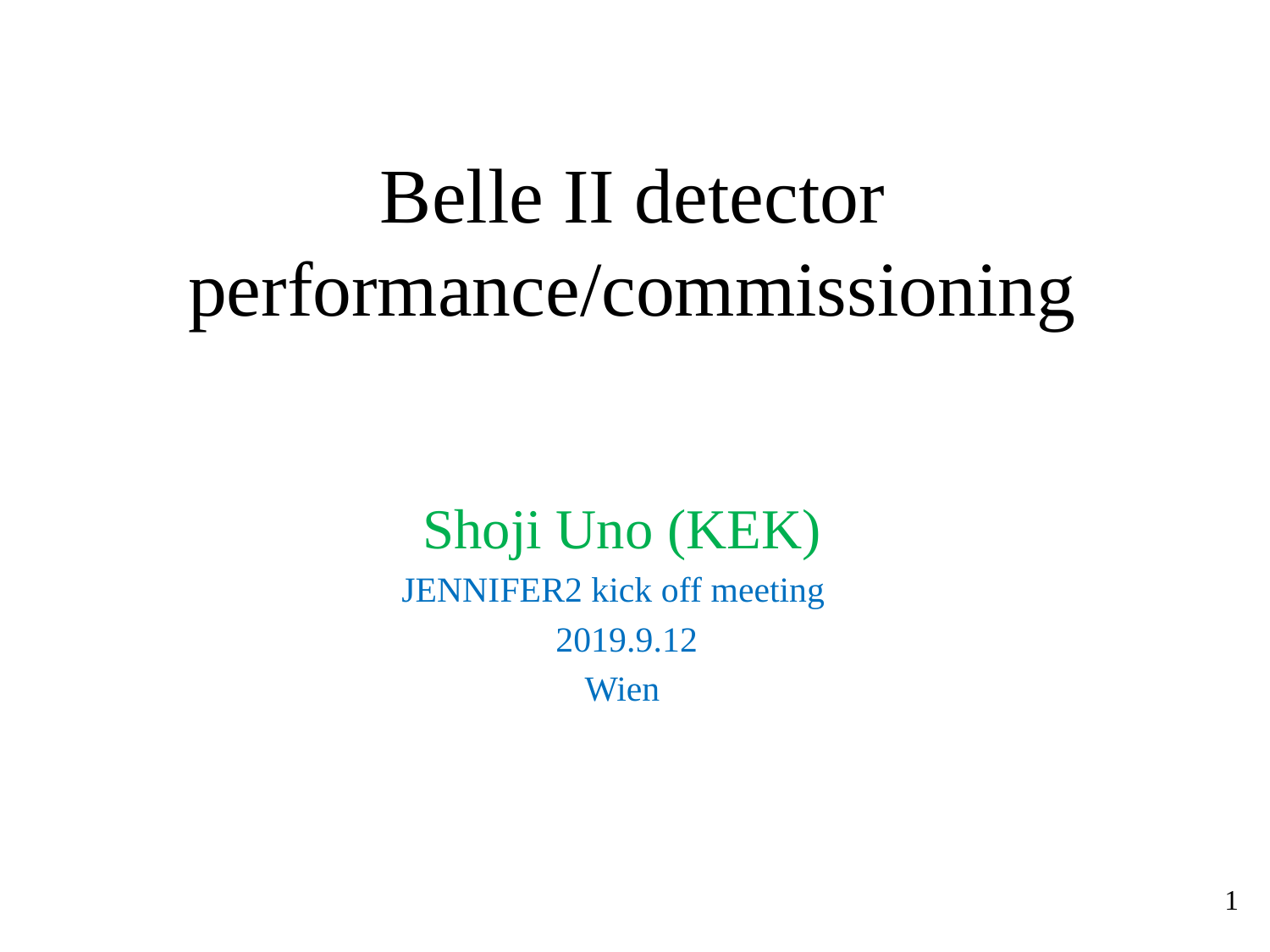

# Belle II detector performance/commissioning
 Shoji Uno (KEK)
JENNIFER2 kick off meeting
 2019.9.12
Wien

1